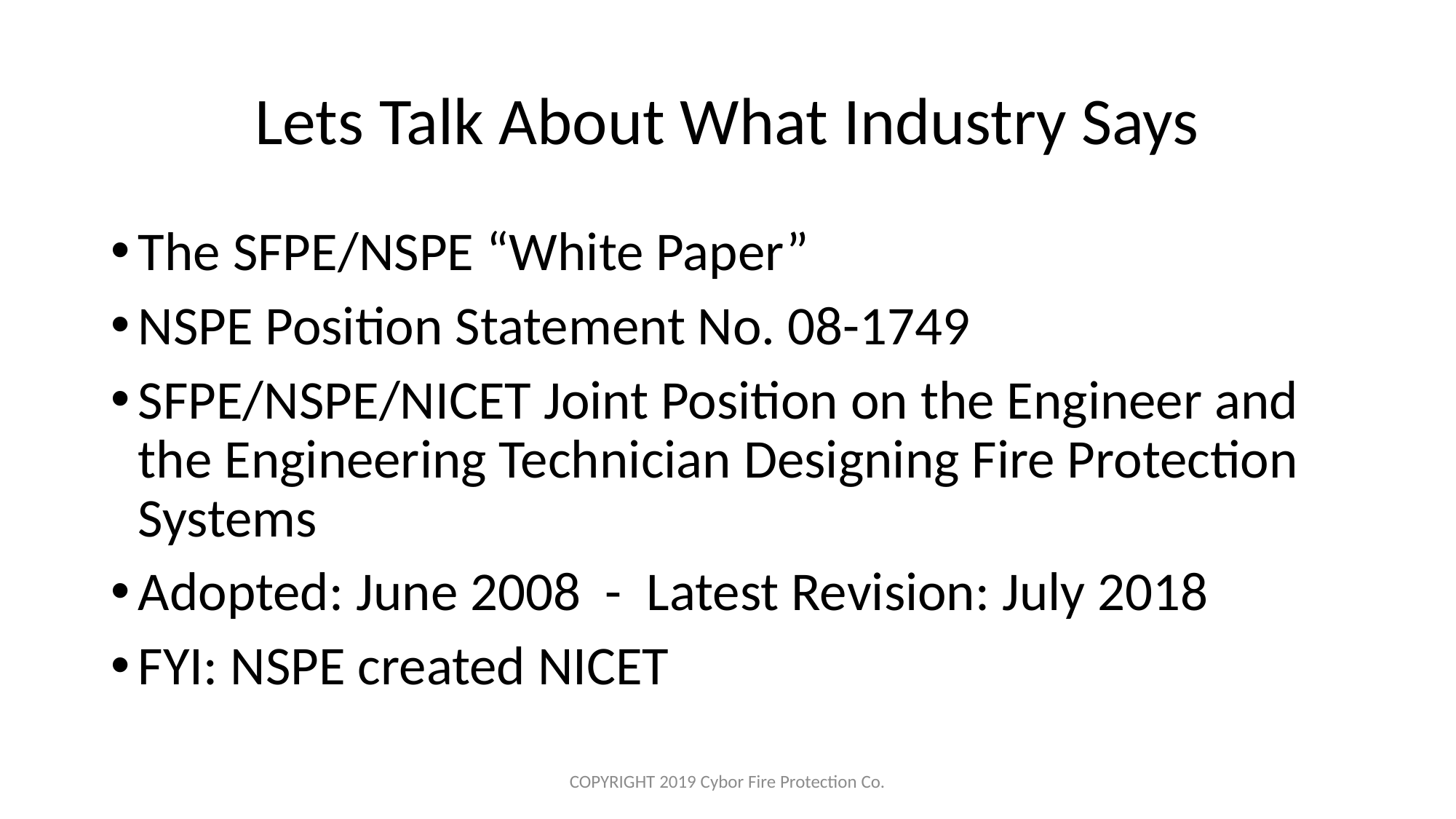

# Lets Talk About What Industry Says
The SFPE/NSPE “White Paper”
NSPE Position Statement No. 08-1749
SFPE/NSPE/NICET Joint Position on the Engineer and the Engineering Technician Designing Fire Protection Systems
Adopted: June 2008  -  Latest Revision: July 2018
FYI: NSPE created NICET
COPYRIGHT 2019 Cybor Fire Protection Co.